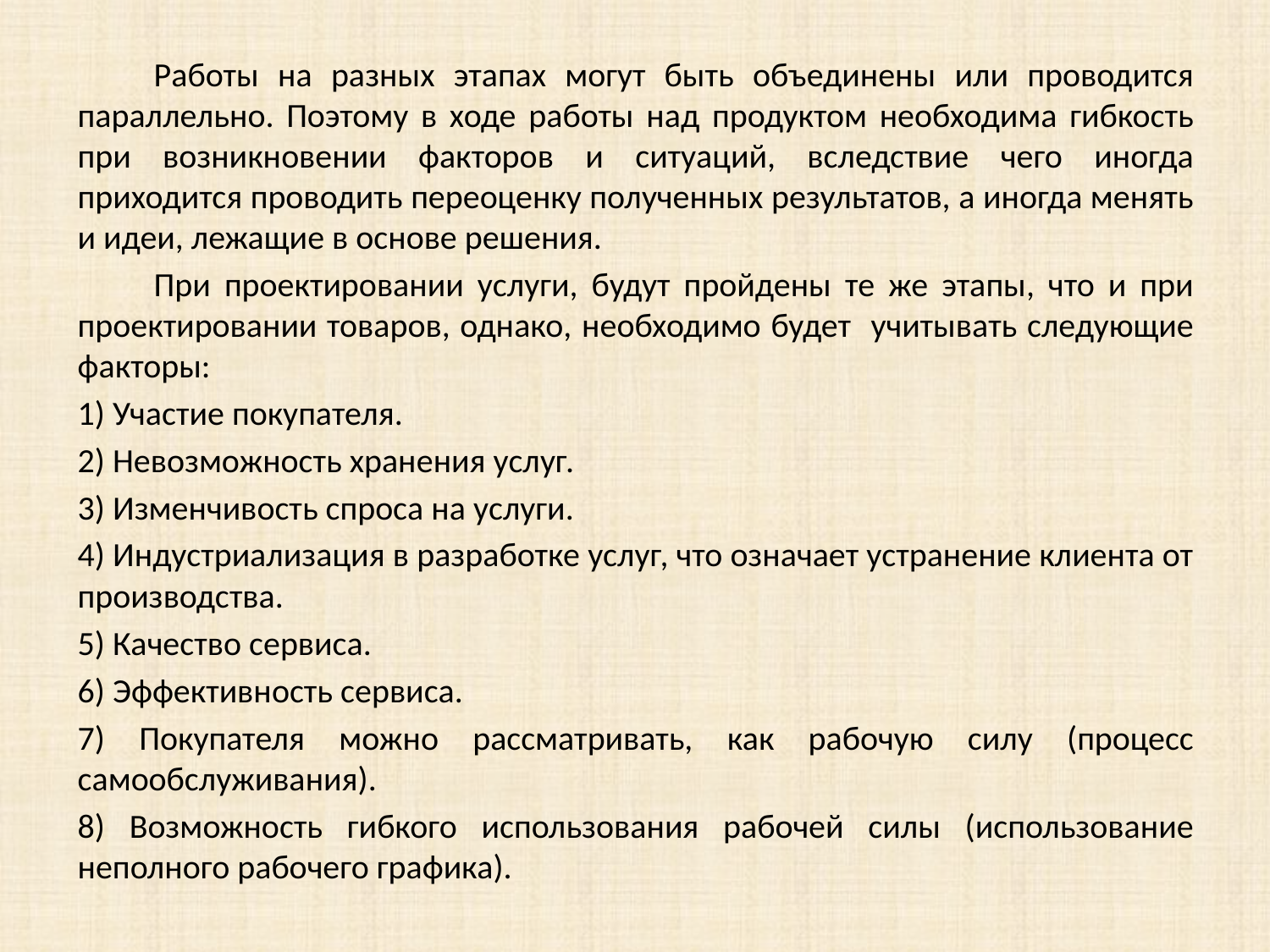

Работы на разных этапах могут быть объединены или проводится параллельно. Поэтому в ходе работы над продуктом необходима гибкость при возникновении факторов и ситуаций, вследствие чего иногда приходится проводить переоценку полученных результатов, а иногда менять и идеи, лежащие в основе решения.
	При проектировании услуги, будут пройдены те же этапы, что и при проектировании товаров, однако, необходимо будет  учитывать следующие факторы:
1) Участие покупателя.
2) Невозможность хранения услуг.
3) Изменчивость спроса на услуги.
4) Индустриализация в разработке услуг, что означает устранение клиента от производства.
5) Качество сервиса.
6) Эффективность сервиса.
7) Покупателя можно рассматривать, как рабочую силу (процесс самообслуживания).
8) Возможность гибкого использования рабочей силы (использование неполного рабочего графика).